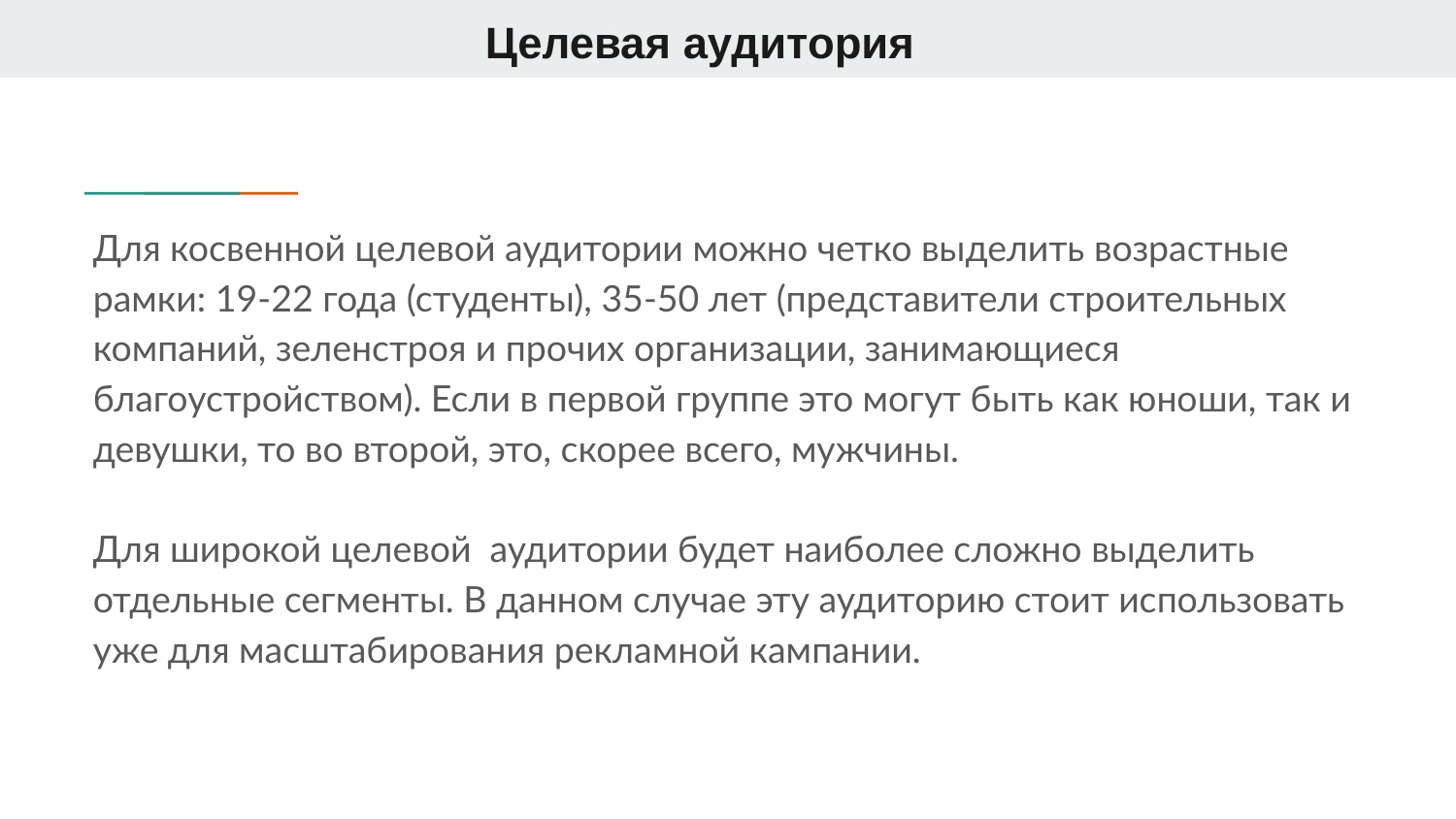

# Целевая аудитория
Для косвенной целевой аудитории можно четко выделить возрастные рамки: 19-22 года (студенты), 35-50 лет (представители строительных компаний, зеленстроя и прочих организации, занимающиеся благоустройством). Если в первой группе это могут быть как юноши, так и девушки, то во второй, это, скорее всего, мужчины.

Для широкой целевой  аудитории будет наиболее сложно выделить отдельные сегменты. В данном случае эту аудиторию стоит использовать уже для масштабирования рекламной кампании.